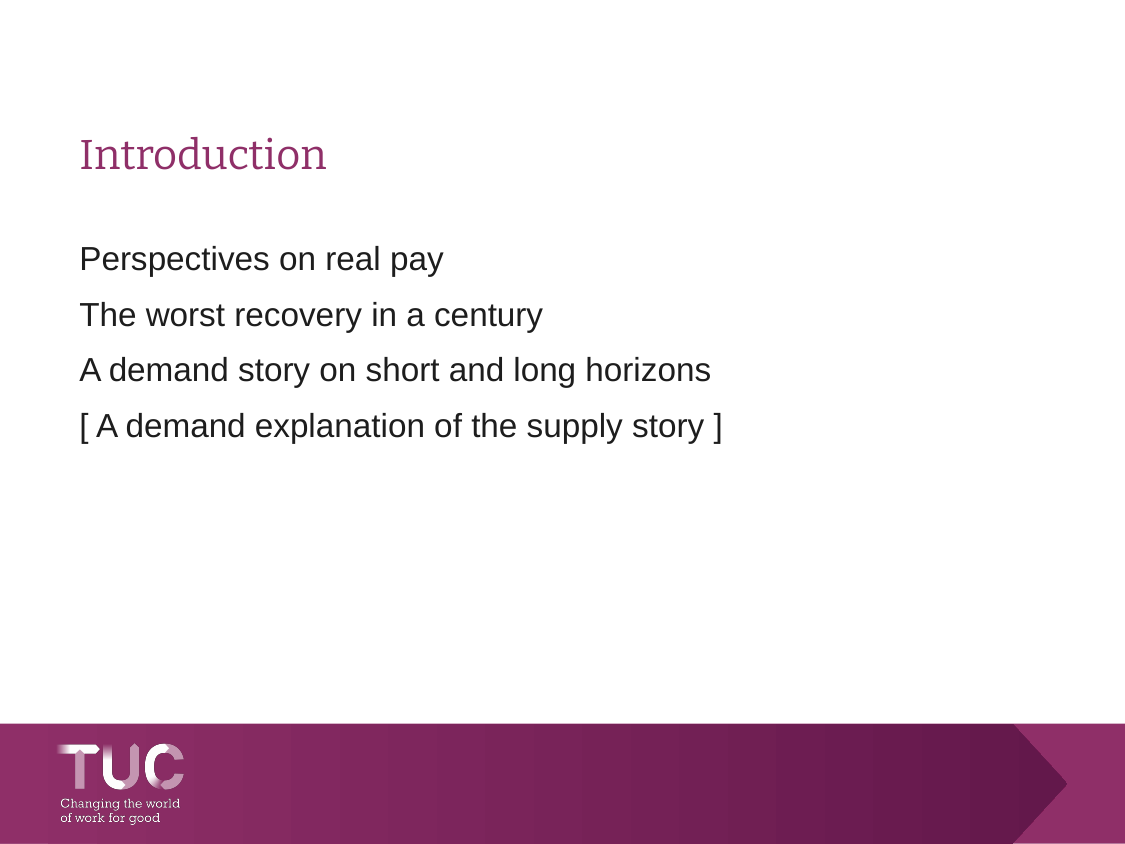

# Introduction
Perspectives on real pay
The worst recovery in a century
A demand story on short and long horizons
[ A demand explanation of the supply story ]